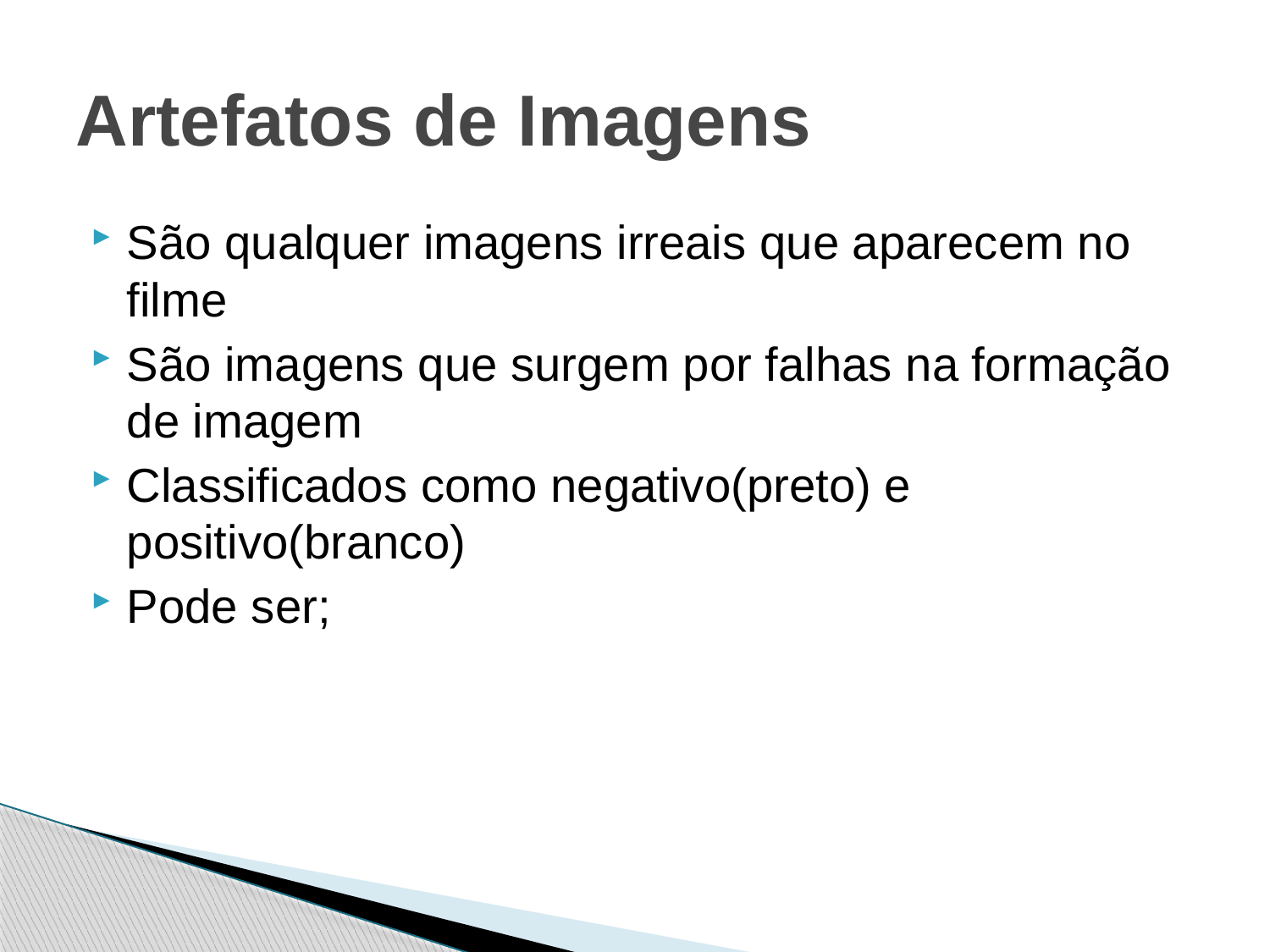

# Artefatos de Imagens
São qualquer imagens irreais que aparecem no filme
São imagens que surgem por falhas na formação de imagem
Classificados como negativo(preto) e positivo(branco)
Pode ser;